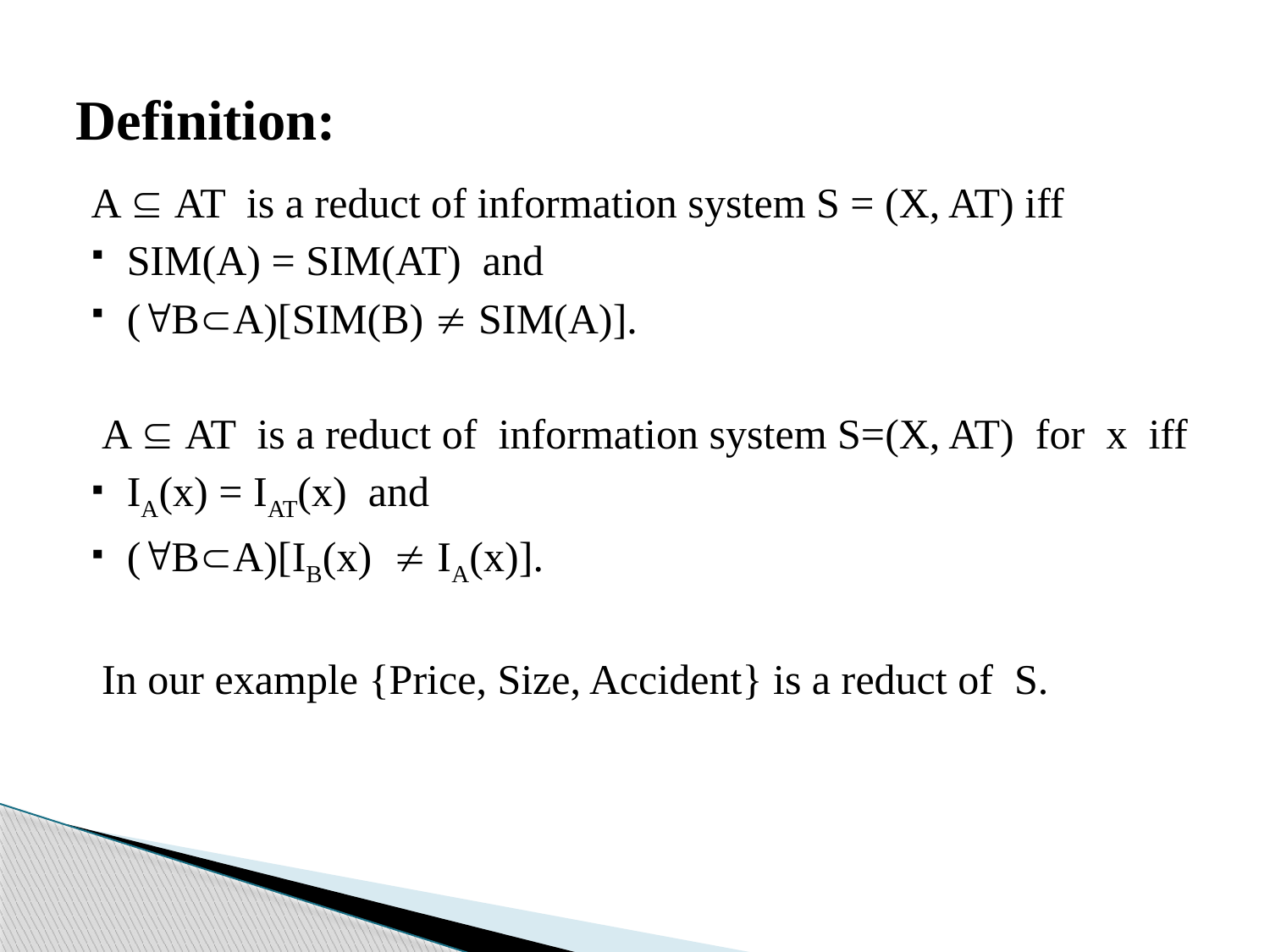

# Definition:
A ⊆ AT  is a reduct of information system S = (X, AT) iff
SIM(A) = SIM(AT)  and
(∀B⊂A)[SIM(B) ≠ SIM(A)].

 A ⊆ AT  is a reduct of  information system S=(X, AT)  for  x  iff
IA(x) = IAT(x)  and
(∀B⊂A)[IB(x)  ≠ IA(x)].

 In our example {Price, Size, Accident} is a reduct of  S.